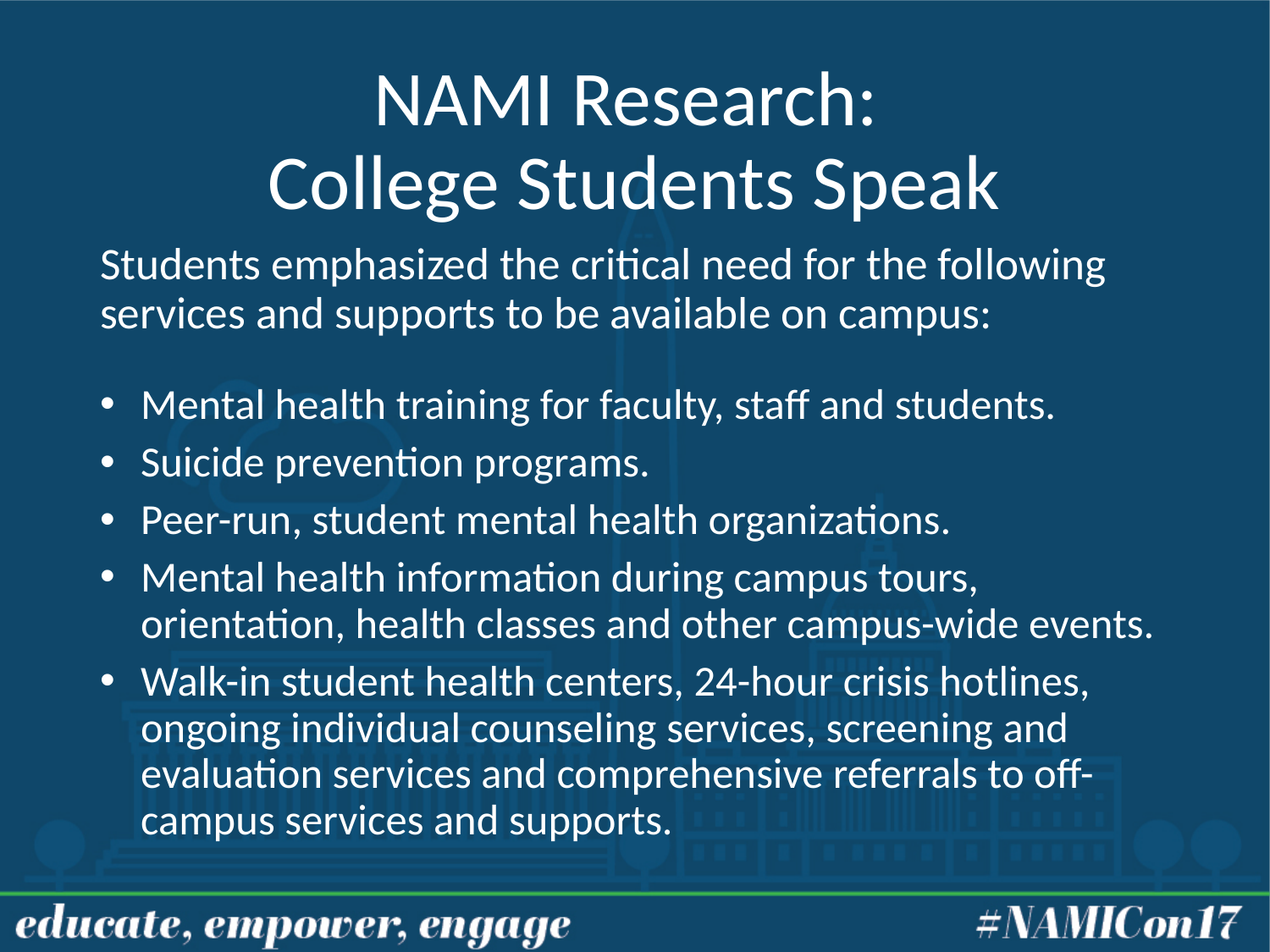

# NAMI Research: College Students Speak
Students emphasized the critical need for the following services and supports to be available on campus:

Mental health training for faculty, staff and students.
Suicide prevention programs.
Peer-run, student mental health organizations.
Mental health information during campus tours, orientation, health classes and other campus-wide events.
Walk-in student health centers, 24-hour crisis hotlines, ongoing individual counseling services, screening and evaluation services and comprehensive referrals to off-campus services and supports.